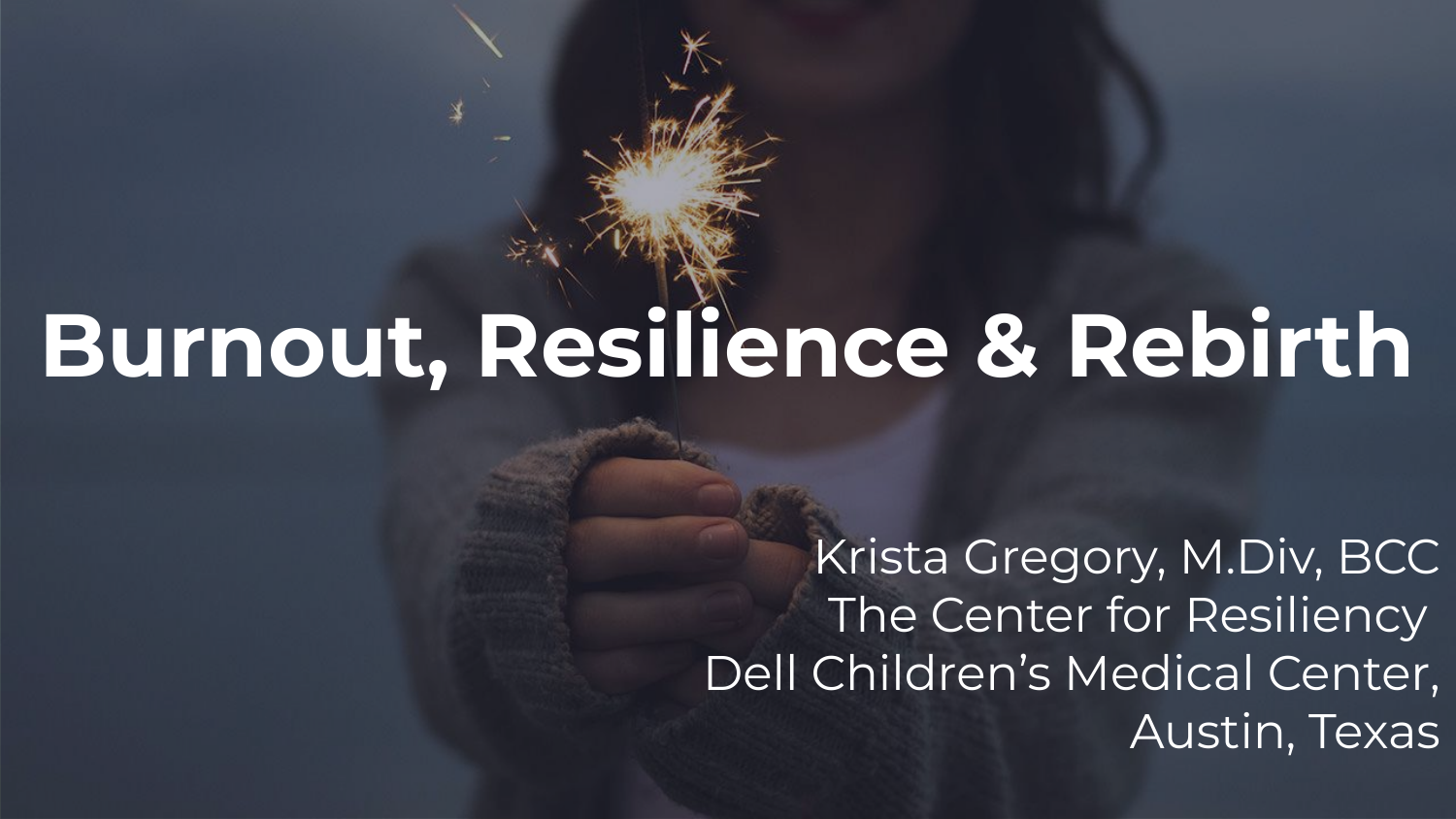

# Burnout, Resilience & Rebirth
Krista Gregory, M.Div, BCC
The Center for Resiliency
Dell Children’s Medical Center,
Austin, Texas